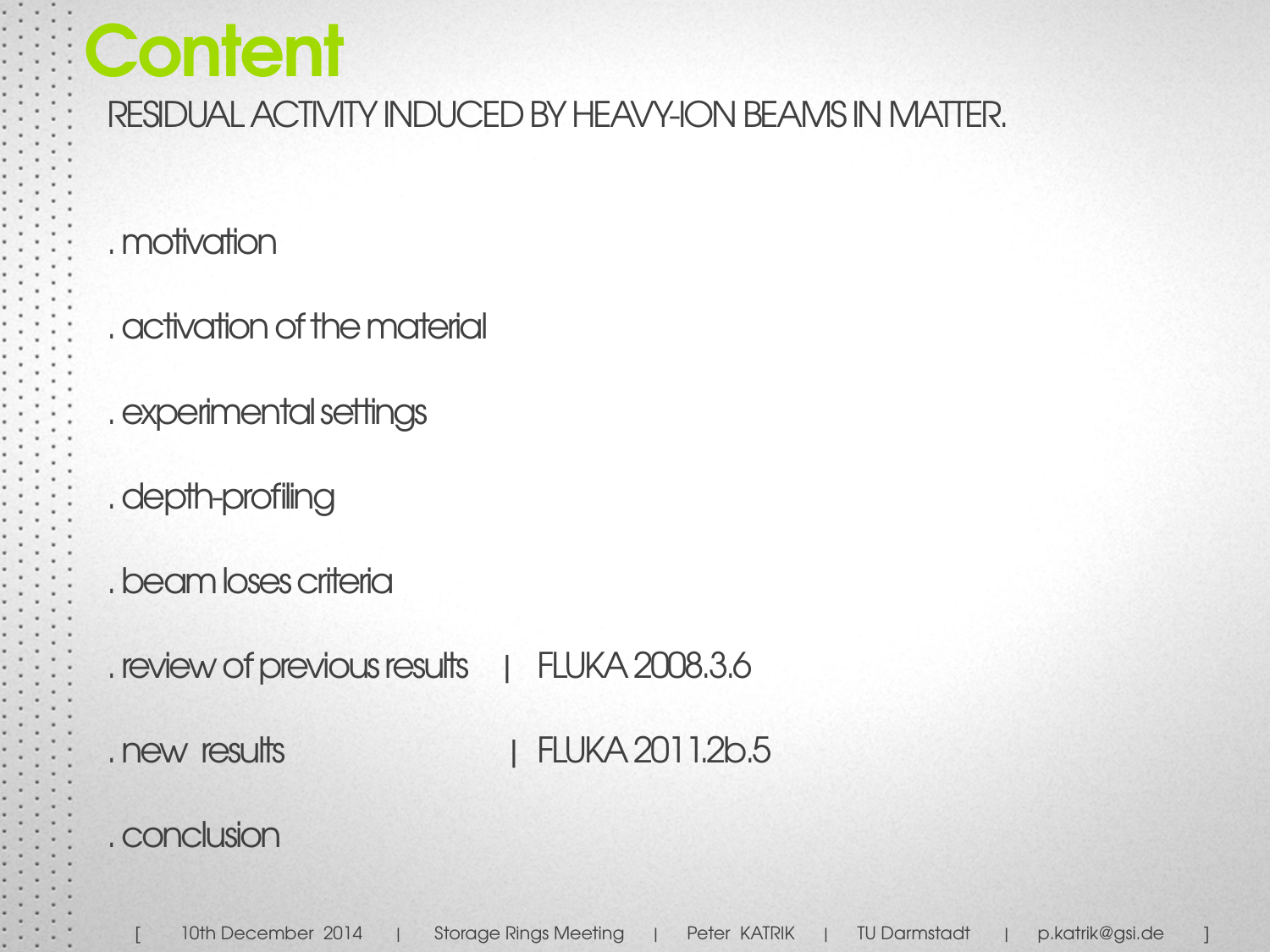

Content
RESIDUAL ACTIVITY INDUCED BY HEAVY-ION BEAMS IN MATTER.

. motivation

. activation of the material

. experimental settings

. depth-profiling

. beam loses criteria

. review of previous results     |    FLUKA 2008.3.6

. new  results                                |   FLUKA 2011.2b.5

. conclusion
[        10th December  2014       |       Storage Rings Meeting      |      Peter  KATRIK      |      TU Darmstadt       |      p.katrik@gsi.de        ]